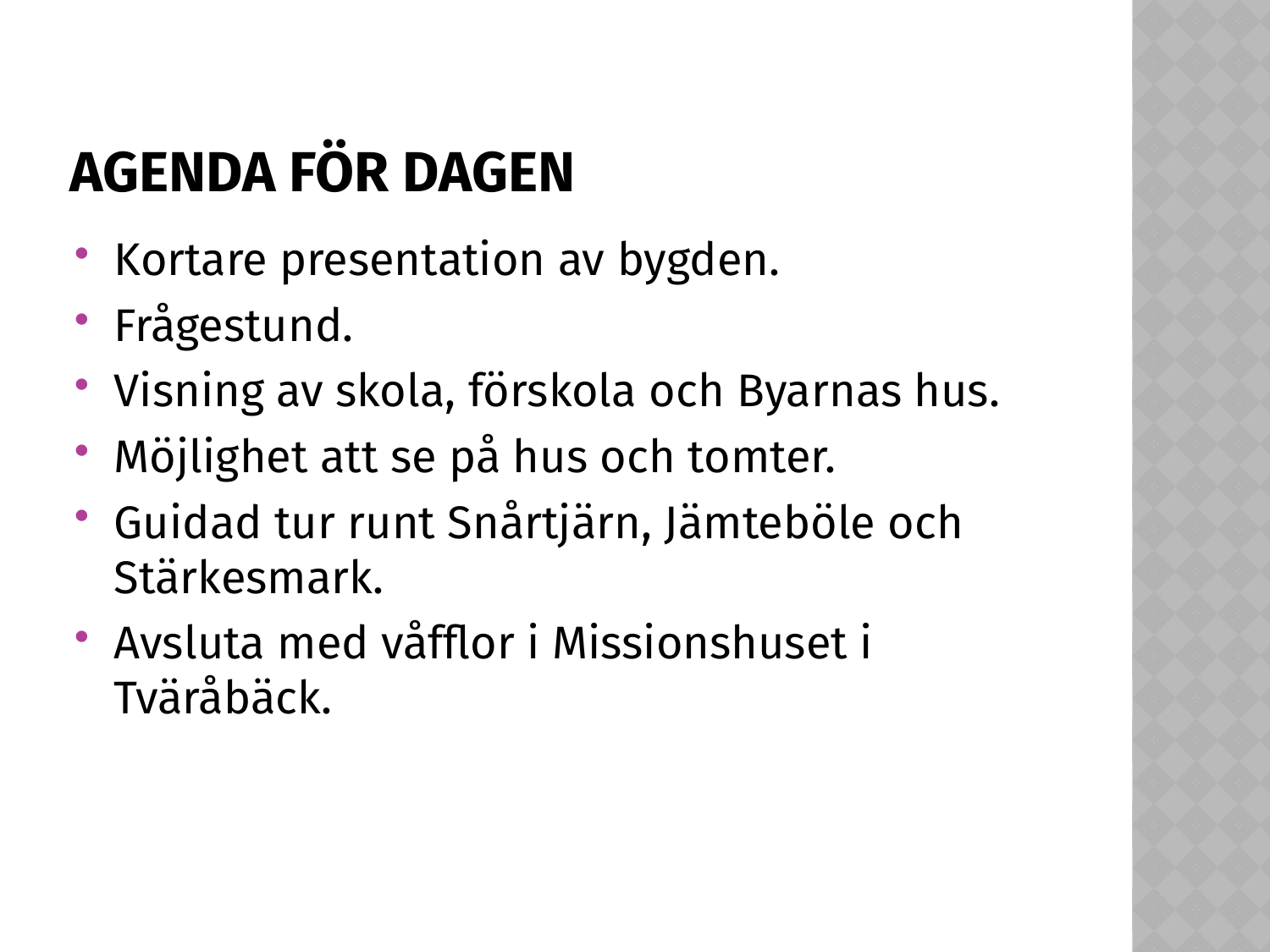

# Agenda för dagen
Kortare presentation av bygden.
Frågestund.
Visning av skola, förskola och Byarnas hus.
Möjlighet att se på hus och tomter.
Guidad tur runt Snårtjärn, Jämteböle och Stärkesmark.
Avsluta med våfflor i Missionshuset i Tväråbäck.